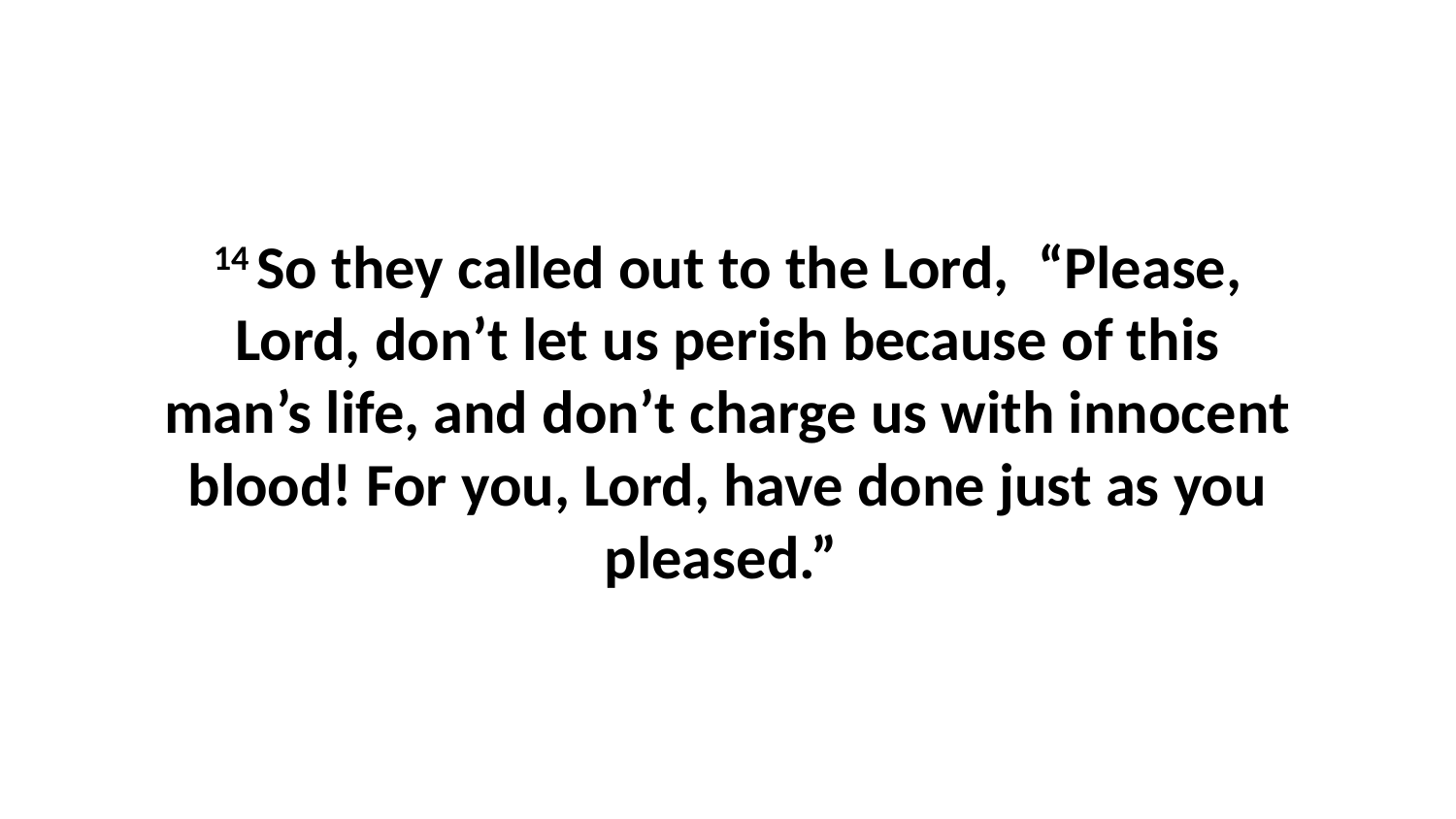

14 So they called out to the Lord,  “Please, Lord, don’t let us perish because of this man’s life, and don’t charge us with innocent blood! For you, Lord, have done just as you pleased.”